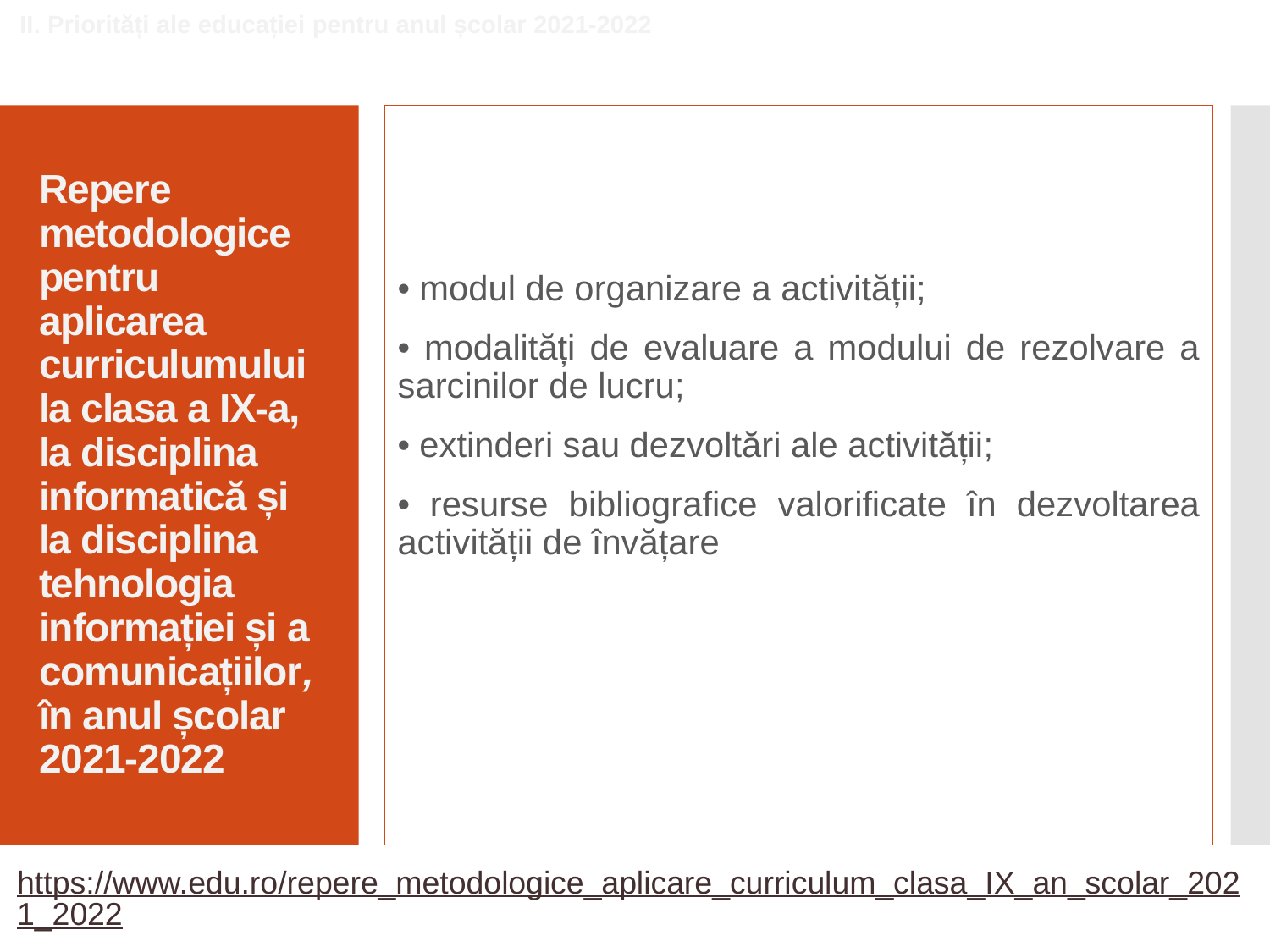

II. Priorități ale educației pentru anul școlar 2021-2022
• modul de organizare a activității;
• modalități de evaluare a modului de rezolvare a sarcinilor de lucru;
• extinderi sau dezvoltări ale activității;
• resurse bibliografice valorificate în dezvoltarea activității de învățare

# Repere metodologice pentru aplicarea curriculumului la clasa a IX-a, la disciplina informatică și la disciplina tehnologia informației și a comunicațiilor, în anul școlar 2021-2022
https://www.edu.ro/repere_metodologice_aplicare_curriculum_clasa_IX_an_scolar_2021_2022